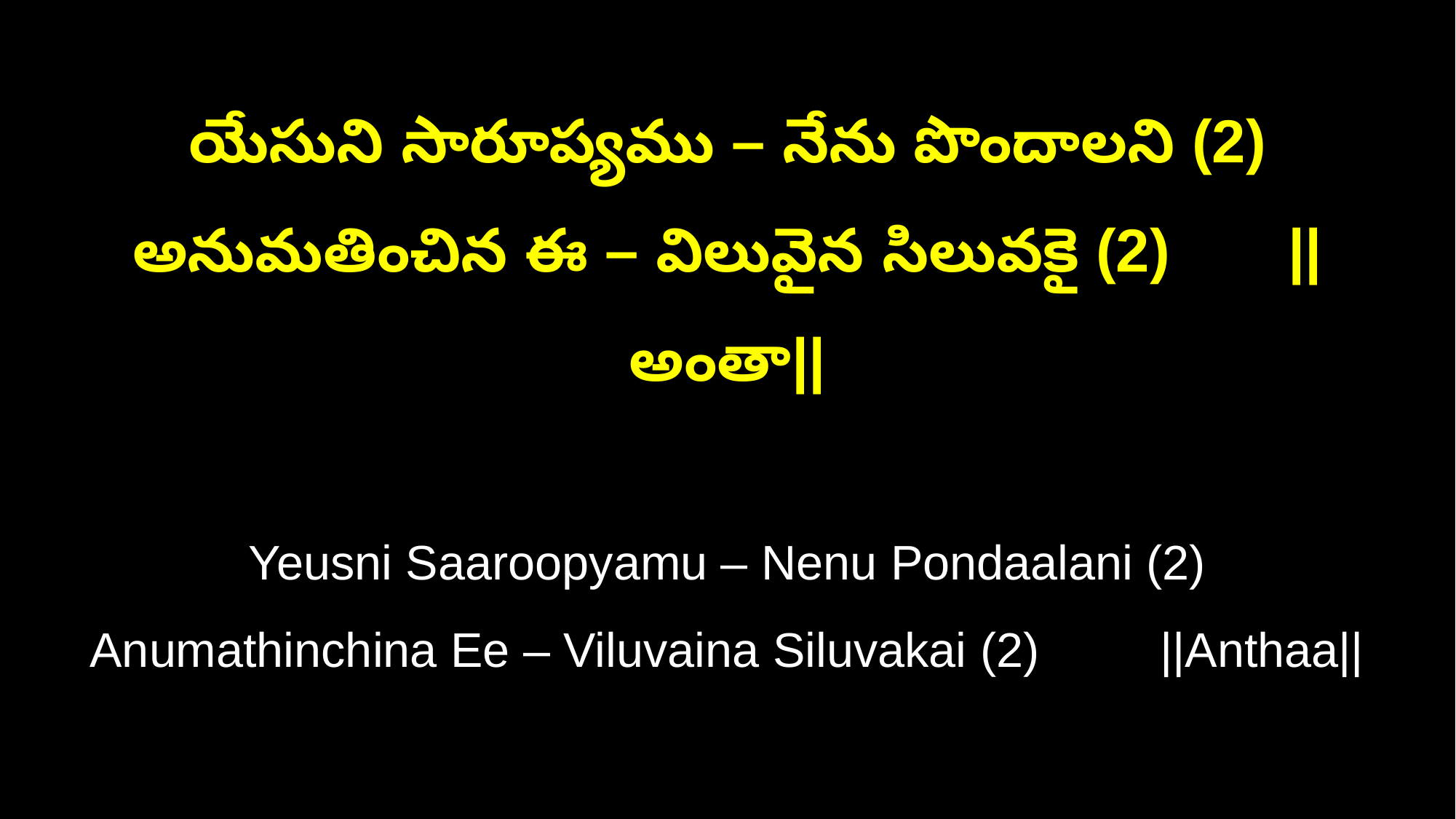

యేసుని సారూప్యము – నేను పొందాలని (2)
అనుమతించిన ఈ – విలువైన సిలువకై (2)       ||అంతా||
Yeusni Saaroopyamu – Nenu Pondaalani (2)
Anumathinchina Ee – Viluvaina Siluvakai (2)         ||Anthaa||